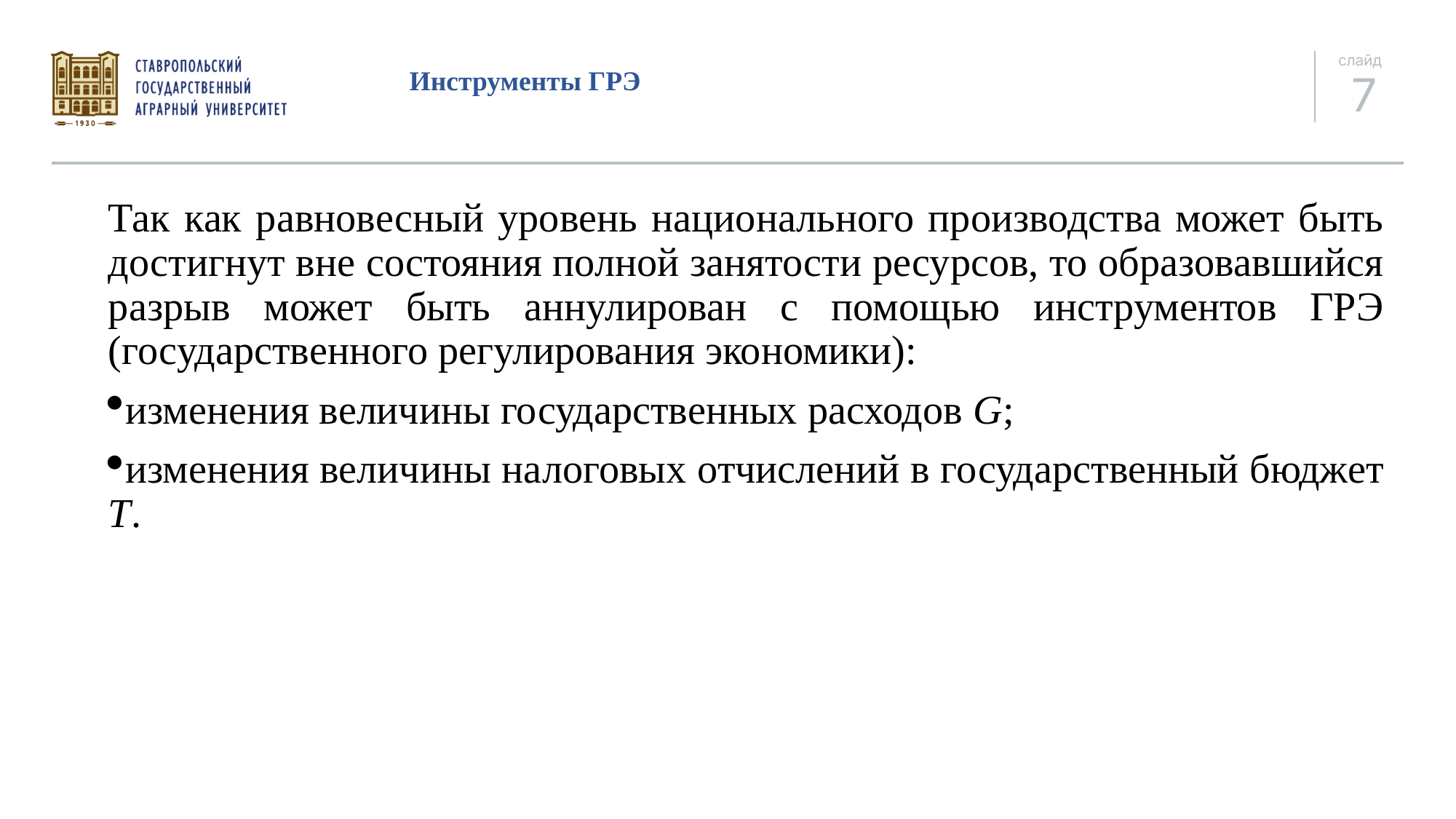

# Инструменты ГРЭ
Так как равновесный уровень национального производства может быть достигнут вне состояния полной занятости ресурсов, то образовавшийся разрыв может быть аннулирован с помощью инструментов ГРЭ (государственного регулирования экономики):
изменения величины государственных расходов G;
изменения величины налоговых отчислений в государственный бюджет Т.